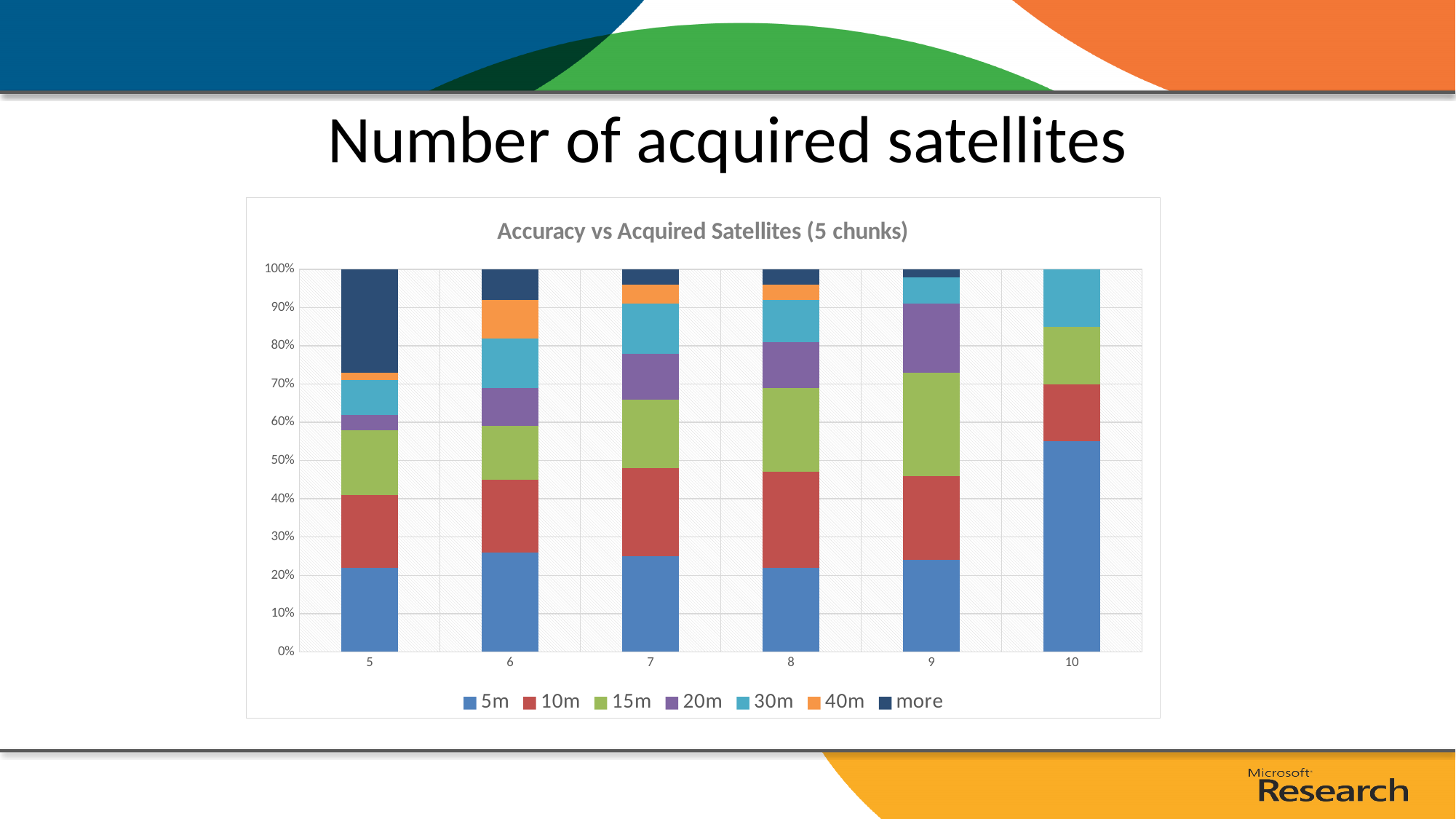

# Number of acquired satellites

### Chart: Accuracy vs Acquired Satellites (5 chunks)

| Category | 5m | 10m | 15m | 20m | 30m | 40m | more |
|---|---|---|---|---|---|---|---|
| 5 | 0.22 | 0.19 | 0.17 | 0.04 | 0.09 | 0.02 | 0.27 |
| 6 | 0.26 | 0.19 | 0.14 | 0.1 | 0.13 | 0.1 | 0.08 |
| 7 | 0.25 | 0.23 | 0.18 | 0.12 | 0.13 | 0.05 | 0.04 |
| 8 | 0.22 | 0.25 | 0.22 | 0.12 | 0.11 | 0.04 | 0.04 |
| 9 | 0.24 | 0.22 | 0.27 | 0.18 | 0.07 | 0.0 | 0.02 |
| 10 | 0.55 | 0.15 | 0.15 | 0.0 | 0.15 | 0.0 | 0.0 |